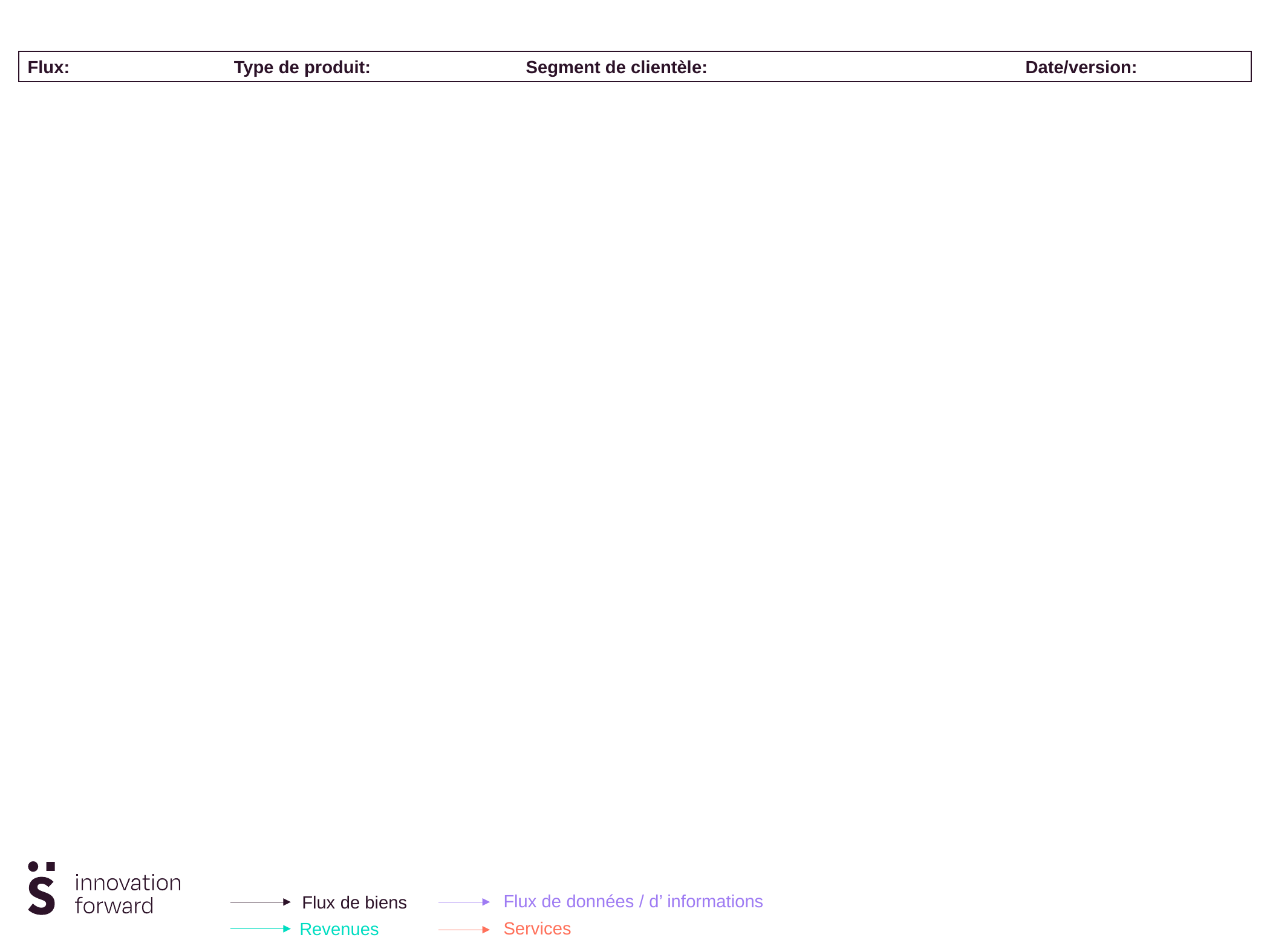

Flux: 		     Type de produit:		         Segment de clientèle:				Date/version:
Flux de données / d’ informations
Flux de biens
Services
Revenues